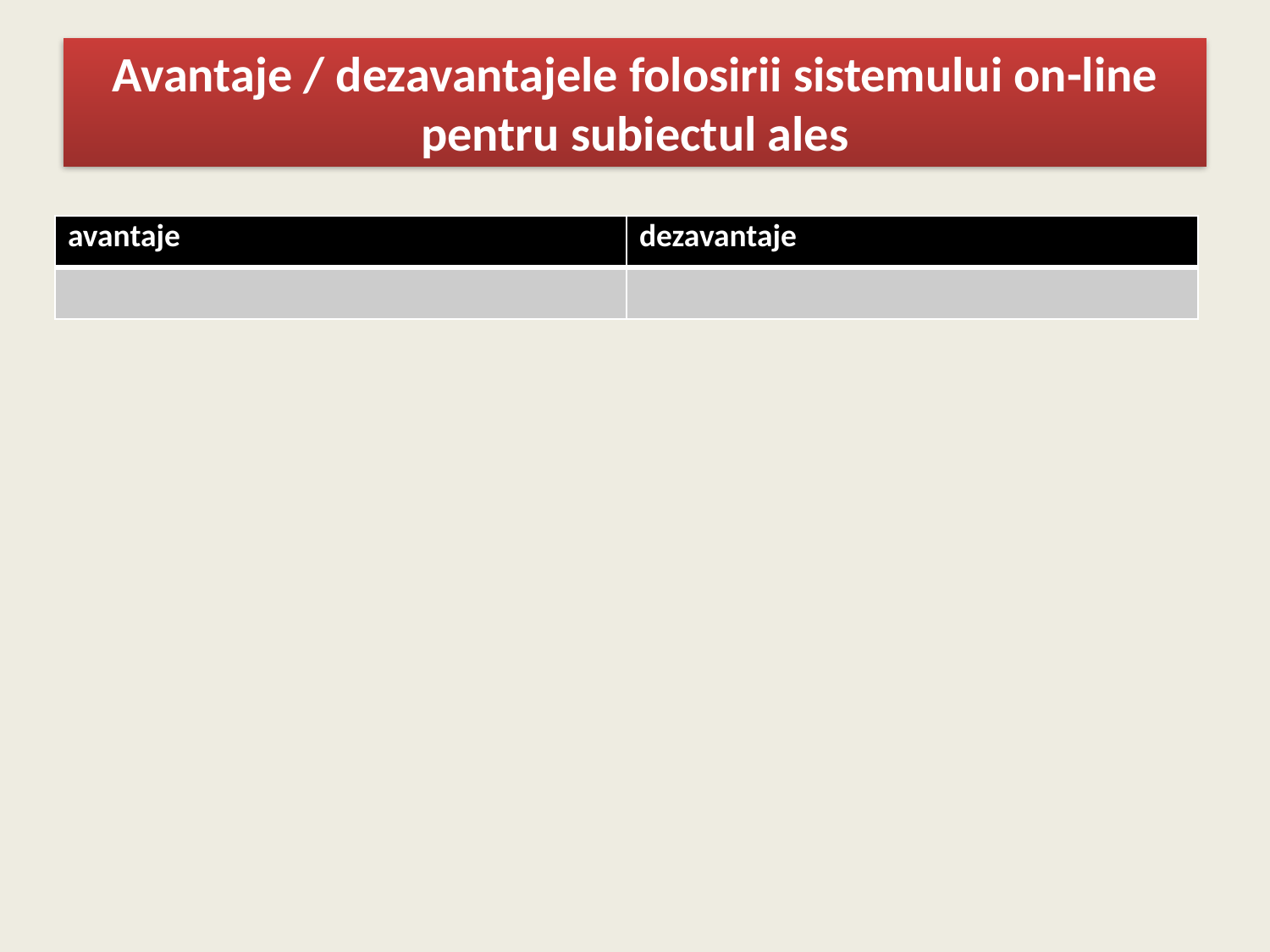

# Avantaje / dezavantajele folosirii sistemului on-line pentru subiectul ales
| avantaje | dezavantaje |
| --- | --- |
|  |  |